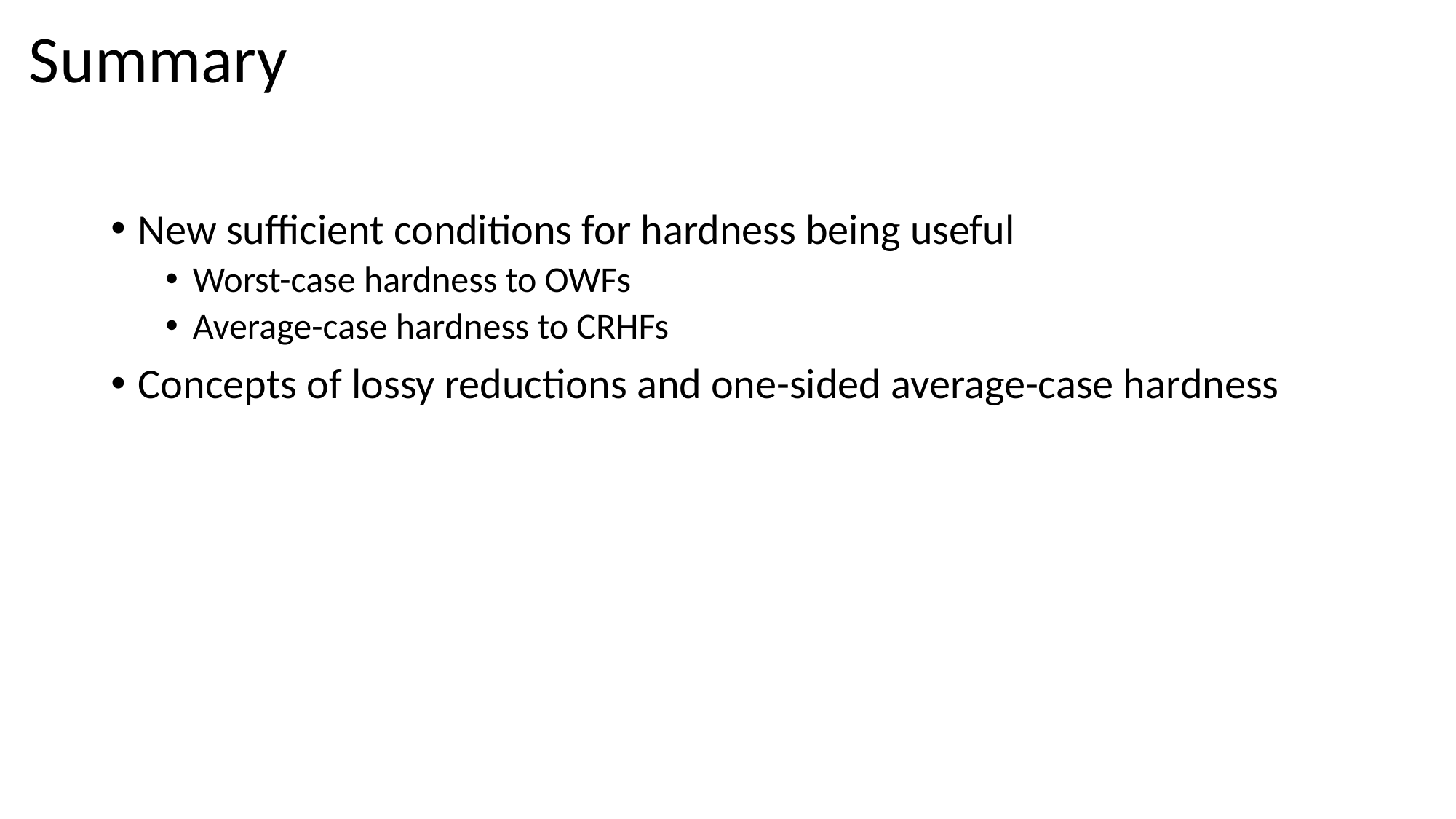

Summary
New sufficient conditions for hardness being useful
Worst-case hardness to OWFs
Average-case hardness to CRHFs
Concepts of lossy reductions and one-sided average-case hardness